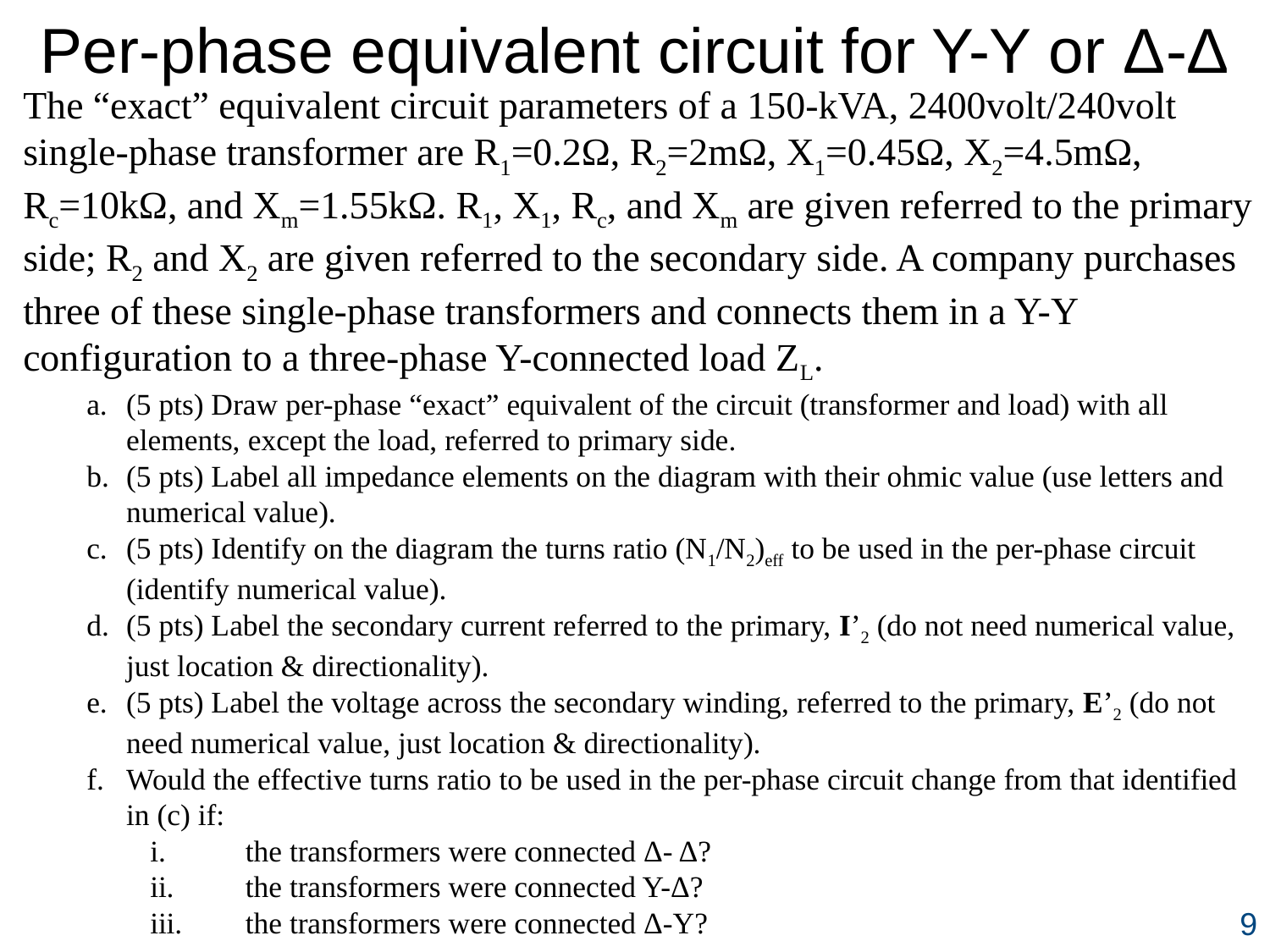

Per-phase equivalent circuit for Y-Y or Δ-Δ
The “exact” equivalent circuit parameters of a 150-kVA, 2400volt/240volt single-phase transformer are R1=0.2Ω, R2=2mΩ, X1=0.45Ω, X2=4.5mΩ, Rc=10kΩ, and Xm=1.55kΩ. R1, X1, Rc, and Xm are given referred to the primary side; R2 and X2 are given referred to the secondary side. A company purchases three of these single-phase transformers and connects them in a Y-Y configuration to a three-phase Y-connected load ZL.
(5 pts) Draw per-phase “exact” equivalent of the circuit (transformer and load) with all elements, except the load, referred to primary side.
(5 pts) Label all impedance elements on the diagram with their ohmic value (use letters and numerical value).
(5 pts) Identify on the diagram the turns ratio (N1/N2)eff to be used in the per-phase circuit (identify numerical value).
(5 pts) Label the secondary current referred to the primary, I’2 (do not need numerical value, just location & directionality).
(5 pts) Label the voltage across the secondary winding, referred to the primary, E’2 (do not need numerical value, just location & directionality).
Would the effective turns ratio to be used in the per-phase circuit change from that identified in (c) if:
i.	the transformers were connected Δ- Δ?
ii.	the transformers were connected Y-Δ?
iii.	the transformers were connected Δ-Y?
9